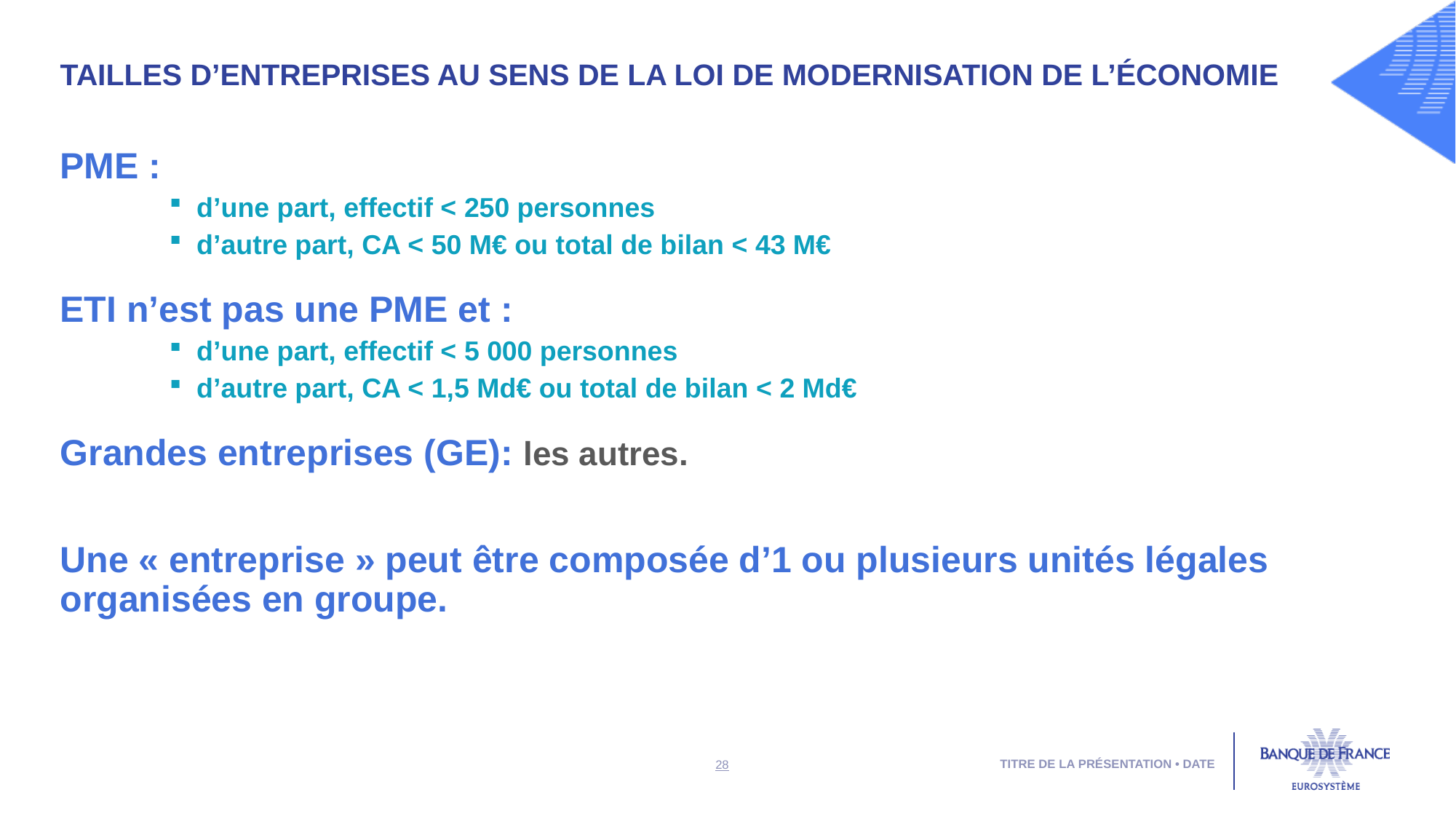

tailles d’entreprises au sens de la Loi de modernisation de l’économiE
PME :
d’une part, effectif < 250 personnes
d’autre part, CA < 50 M€ ou total de bilan < 43 M€
ETI n’est pas une PME et :
d’une part, effectif < 5 000 personnes
d’autre part, CA < 1,5 Md€ ou total de bilan < 2 Md€
Grandes entreprises (GE): les autres.

Une « entreprise » peut être composée d’1 ou plusieurs unités légales organisées en groupe.

Titre de la présentation • date
28